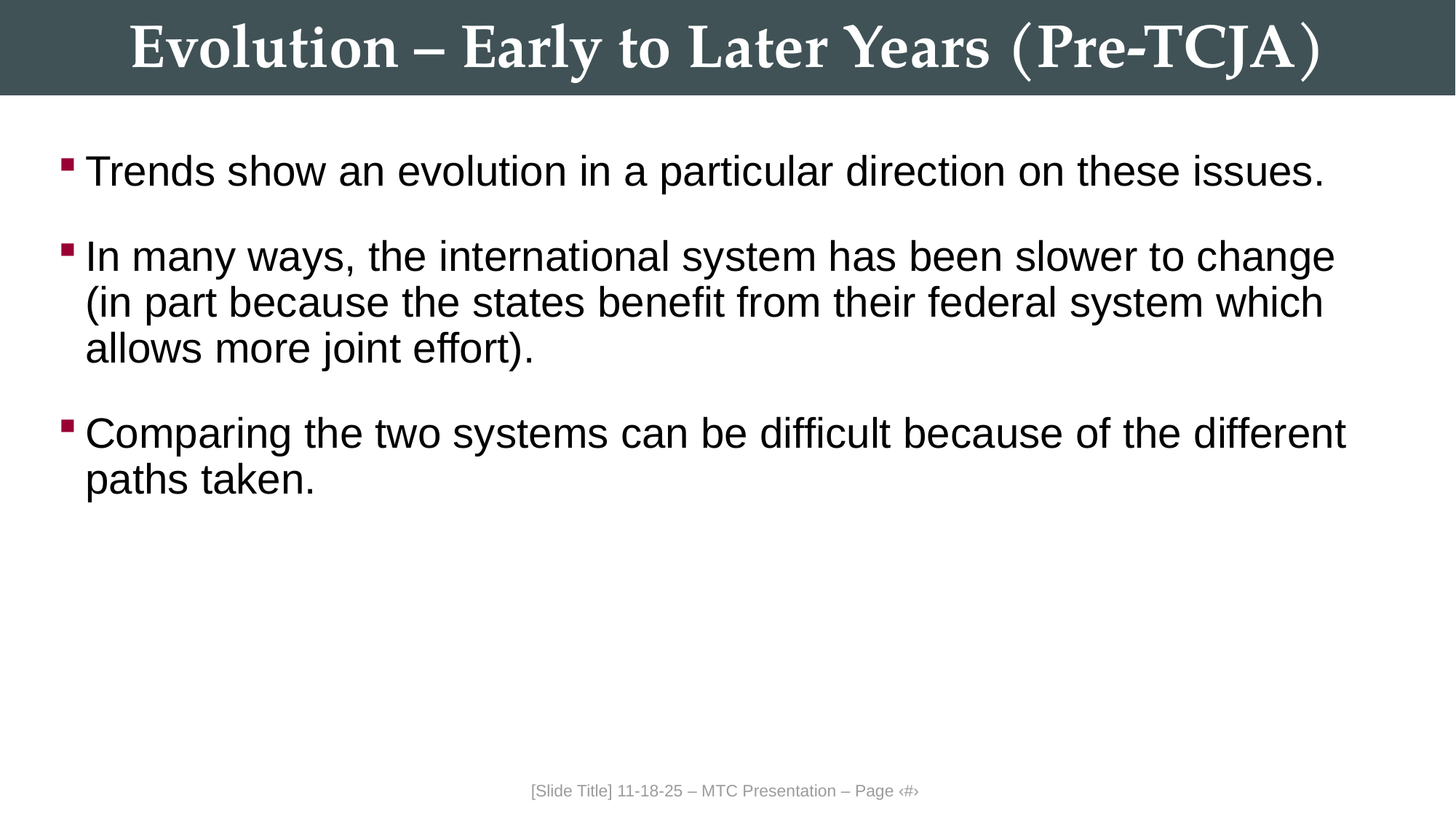

# Evolution – Early to Later Years (Pre-TCJA)
Trends show an evolution in a particular direction on these issues.
In many ways, the international system has been slower to change (in part because the states benefit from their federal system which allows more joint effort).
Comparing the two systems can be difficult because of the different paths taken.
[Slide Title] 11-18-25 – MTC Presentation – Page ‹#›